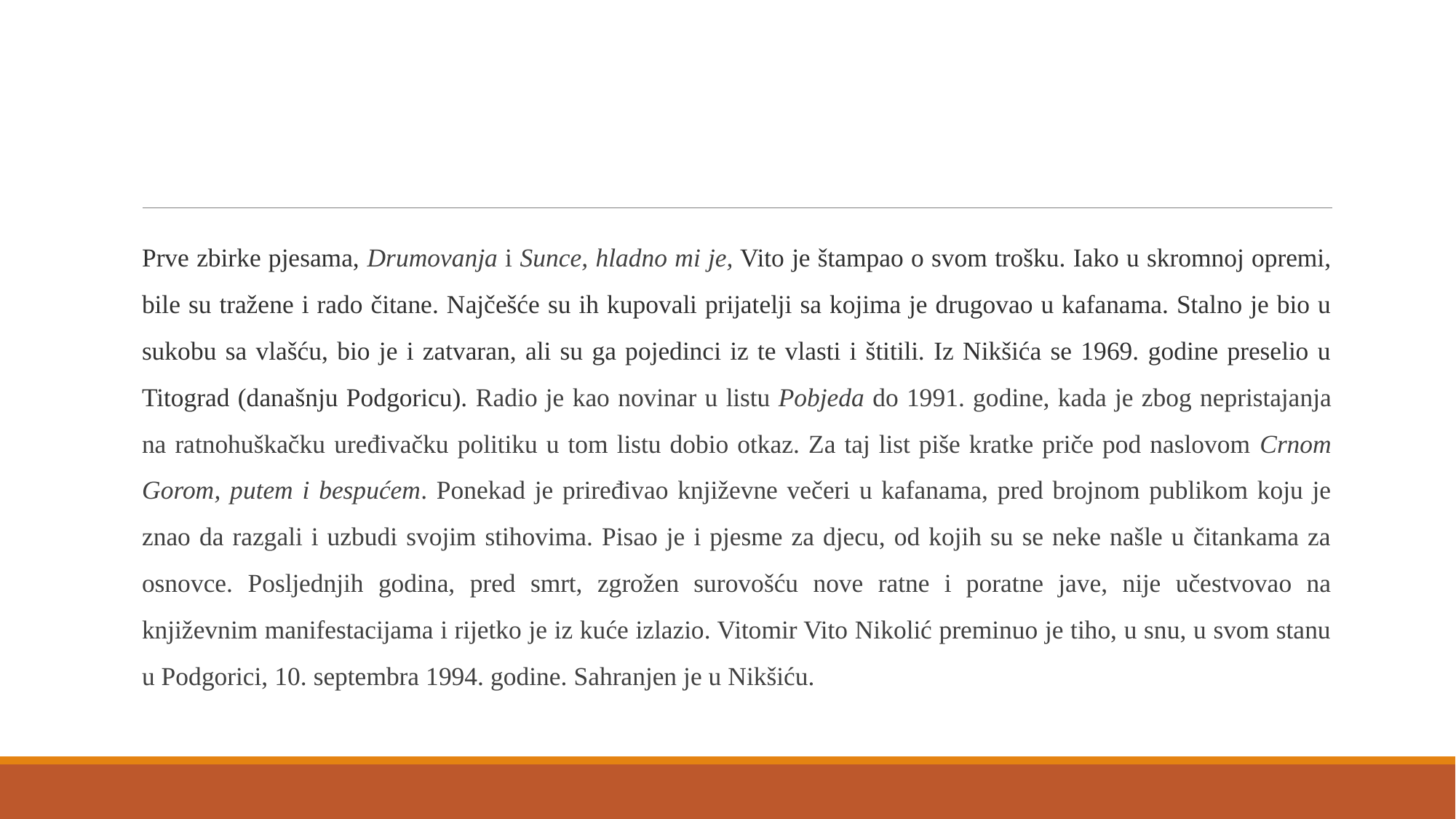

Prve zbirke pjesama, Drumovanja i Sunce, hladno mi je, Vito je štampao o svom trošku. Iako u skromnoj opremi, bile su tražene i rado čitane. Najčešće su ih kupovali prijatelji sa kojima je drugovao u kafanama. Stalno je bio u sukobu sa vlašću, bio je i zatvaran, ali su ga pojedinci iz te vlasti i štitili. Iz Nikšića se 1969. godine preselio u Titograd (današnju Podgoricu). Radio je kao novinar u listu Pobjeda do 1991. godine, kada je zbog nepristajanja na ratnohuškačku uređivačku politiku u tom listu dobio otkaz. Za taj list piše kratke priče pod naslovom Crnom Gorom, putem i bespućem. Ponekad je priređivao književne večeri u kafanama, pred brojnom publikom koju je znao da razgali i uzbudi svojim stihovima. Pisao je i pjesme za djecu, od kojih su se neke našle u čitankama za osnovce. Posljednjih godina, pred smrt, zgrožen surovošću nove ratne i poratne jave, nije učestvovao na književnim manifestacijama i rijetko je iz kuće izlazio. Vitomir Vito Nikolić preminuo je tiho, u snu, u svom stanu u Podgorici, 10. septembra 1994. godine. Sahranjen je u Nikšiću.